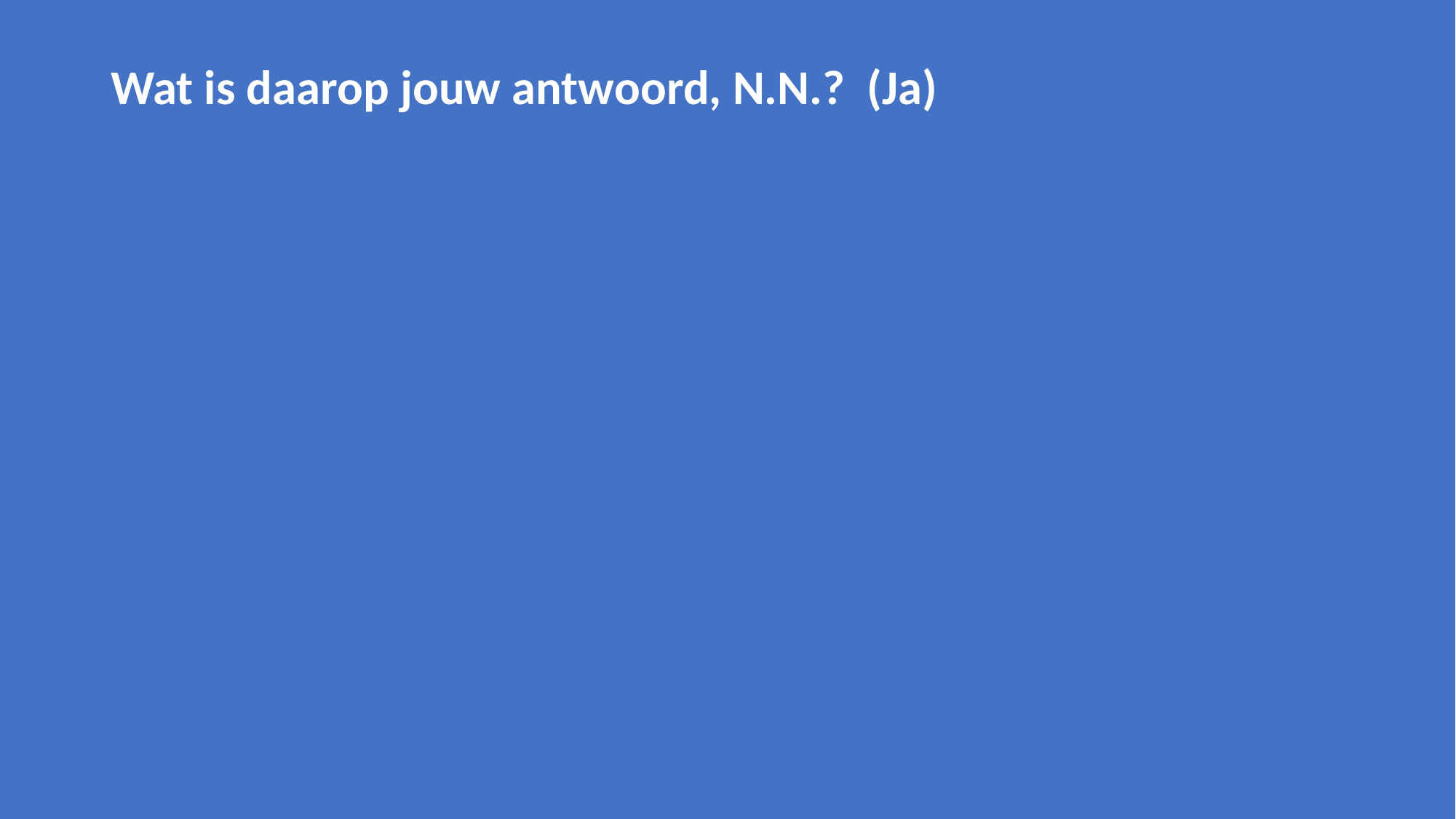

Wat is daarop jouw antwoord, N.N.?  (Ja)